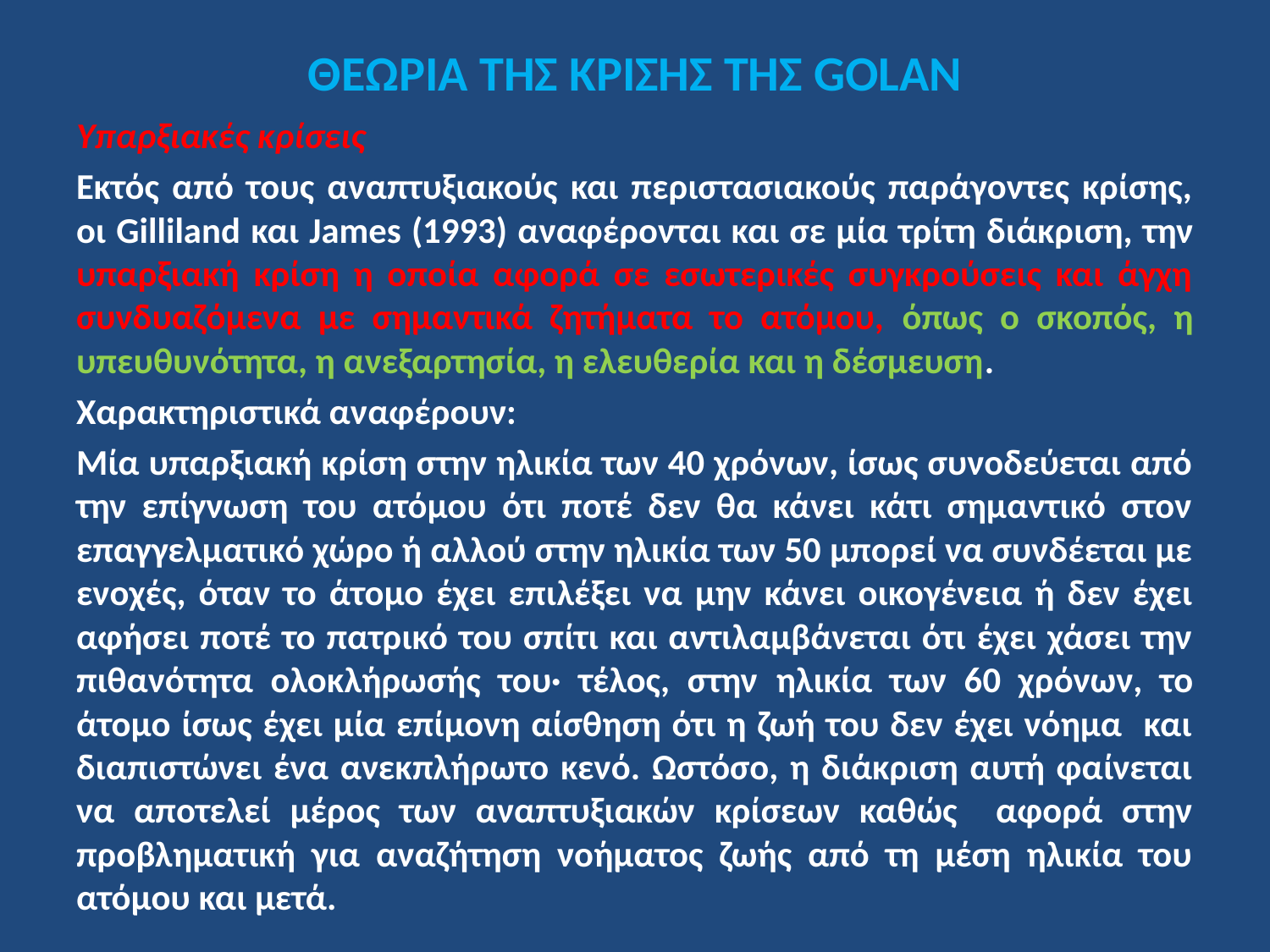

# ΘΕΩΡΙΑ ΤΗΣ ΚΡΙΣΗΣ ΤΗΣ GOLAN
Υπαρξιακές κρίσεις
Εκτός από τους αναπτυξιακούς και περιστασιακούς παράγοντες κρίσης, οι Gilliland και James (1993) αναφέρονται και σε μία τρί­τη διάκριση, την υπαρξιακή κρίση η οποία αφορά σε εσωτερικές συγκρούσεις και άγχη συνδυαζόμενα με σημαντικά ζητήματα το ατόμου, όπως ο σκοπός, η υπευθυνότητα, η ανεξαρτησία, η ελευθερία και η δέσμευση.
Χαρακτηριστικά αναφέρουν:
Μία υπαρξιακή κρίση στην ηλικία των 40 χρόνων, ίσως συνοδεύεται από την επίγνωση του ατόμου ότι ποτέ δεν θα κάνει κάτι σημαντικό στον επαγ­γελματικό χώρο ή αλλού στην ηλικία των 50 μπορεί να συνδέεται με ενοχές, όταν το άτομο έχει επιλέξει να μην κάνει οικογένεια ή δεν έχει αφήσει ποτέ το πατρικό του σπίτι και αντιλαμβάνεται ότι έχει χάσει την πιθανότητα ολοκλήρωσής του· τέλος, στην ηλικία των 60 χρόνων, το άτομο ίσως έχει μία επίμονη αίσθηση ότι η ζωή του δεν έχει νόημα  και διαπιστώνει ένα ανεκπλήρωτο κενό. Ωστόσο, η διάκριση αυτή φαίνεται να αποτελεί μέρος των αναπτυξιακών κρίσεων καθώς  αφορά στην προβληματική για αναζήτηση νοήματος ζωής από τη μέση ηλικία του ατόμου και μετά.